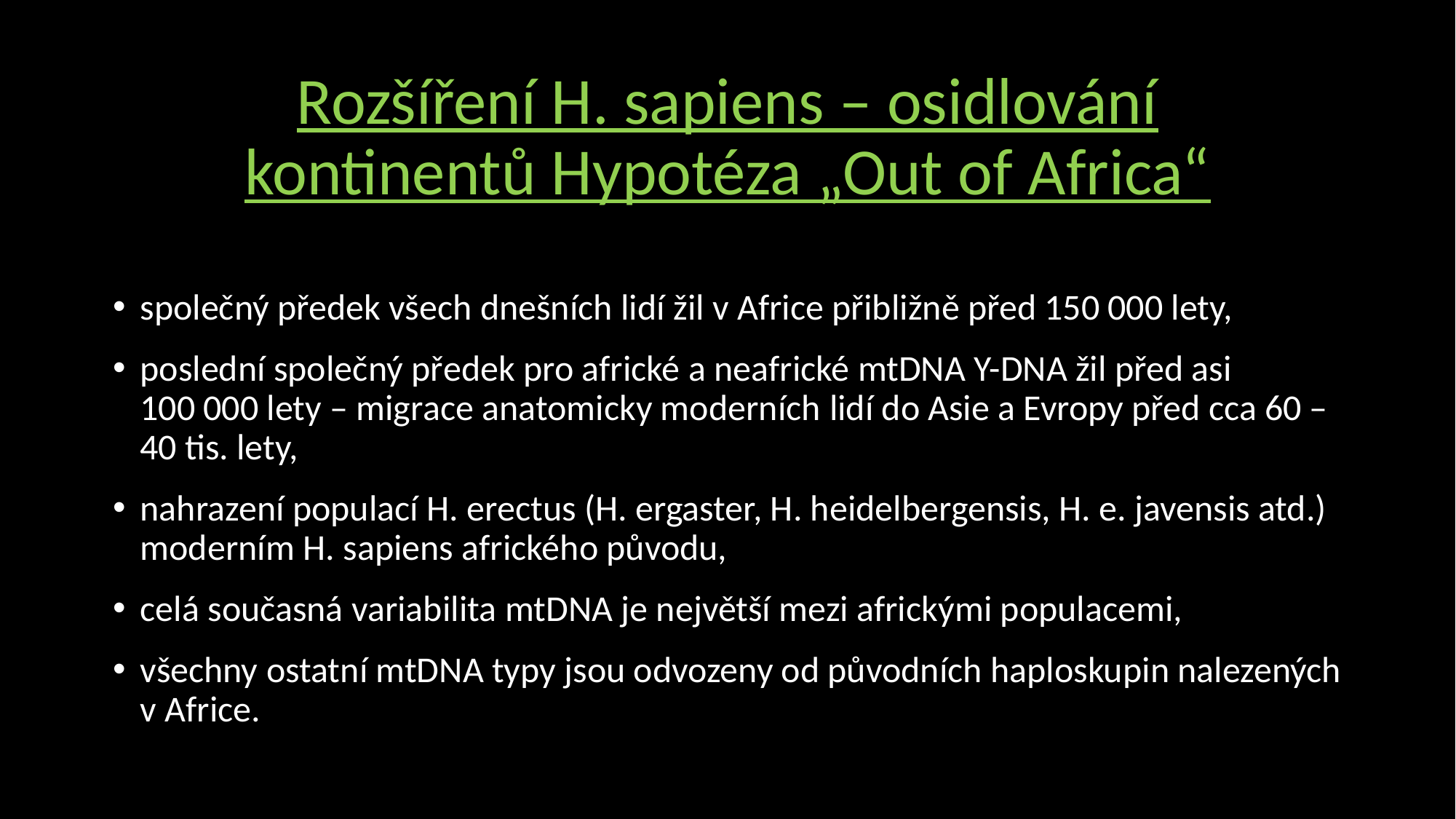

# Rozšíření H. sapiens – osidlování kontinentů Hypotéza „Out of Africa“
společný předek všech dnešních lidí žil v Africe přibližně před 150 000 lety,
poslední společný předek pro africké a neafrické mtDNA Y-DNA žil před asi       100 000 lety – migrace anatomicky moderních lidí do Asie a Evropy před cca 60 – 40 tis. lety,
nahrazení populací H. erectus (H. ergaster, H. heidelbergensis, H. e. javensis atd.) moderním H. sapiens afrického původu,
celá současná variabilita mtDNA je největší mezi africkými populacemi,
všechny ostatní mtDNA typy jsou odvozeny od původních haploskupin nalezených v Africe.